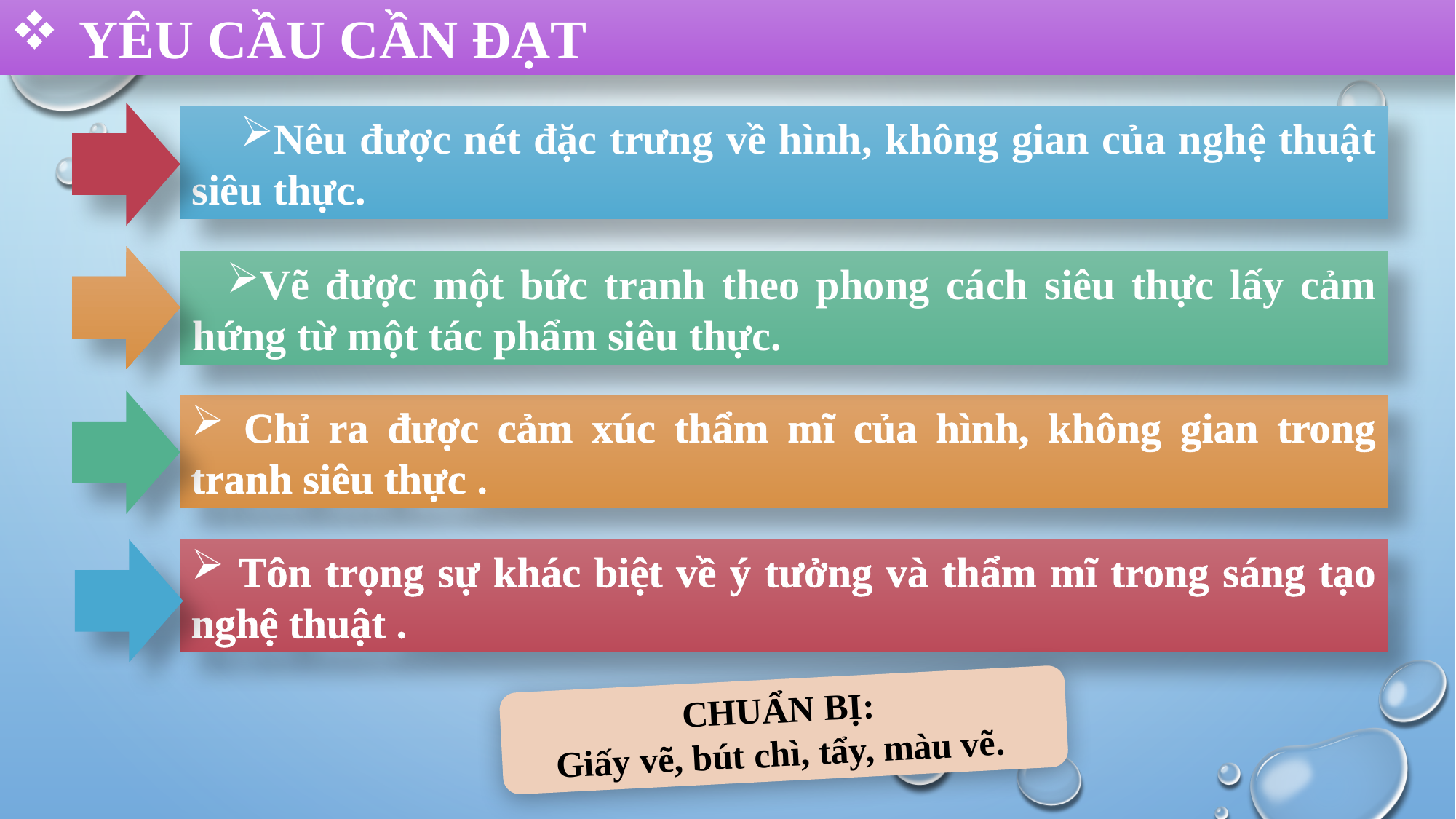

YÊU CẦU CẦN ĐẠT

Nêu được nét đặc trưng về hình, không gian của nghệ thuật siêu thực.

Vẽ được một bức tranh theo phong cách siêu thực lấy cảm hứng từ một tác phẩm siêu thực.

 Chỉ ra được cảm xúc thẩm mĩ của hình, không gian trong tranh siêu thực .

 Tôn trọng sự khác biệt về ý tưởng và thẩm mĩ trong sáng tạo nghệ thuật .
CHUẨN BỊ:
Giấy vẽ, bút chì, tẩy, màu vẽ.